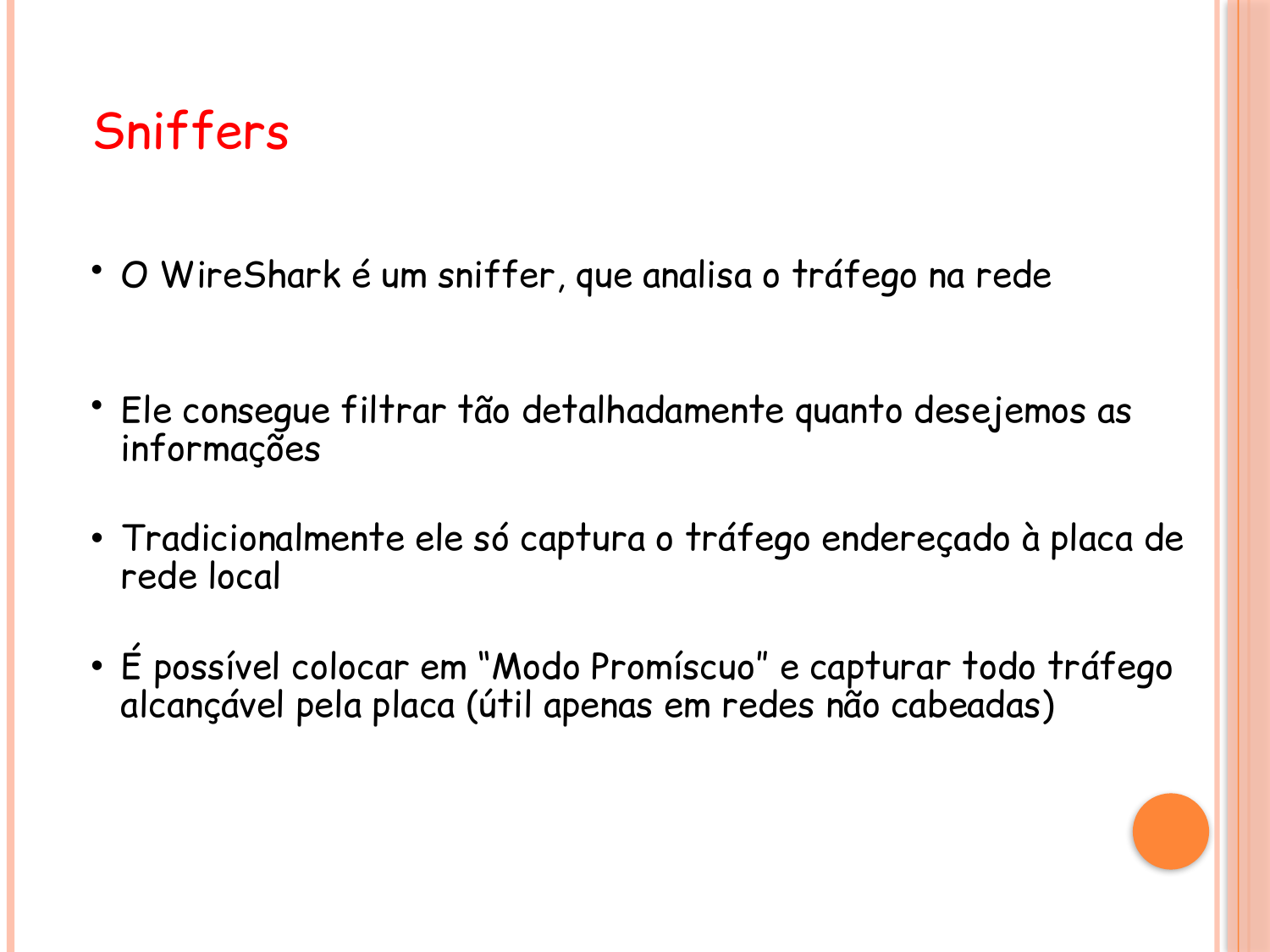

Sniffers

O WireShark é um sniffer, que analisa o tráfego na rede

Ele consegue filtrar tão detalhadamente quanto desejemos as informações

Tradicionalmente ele só captura o tráfego endereçado à placa de rede local

É possível colocar em “Modo Promíscuo” e capturar todo tráfego alcançável pela placa (útil apenas em redes não cabeadas)
20